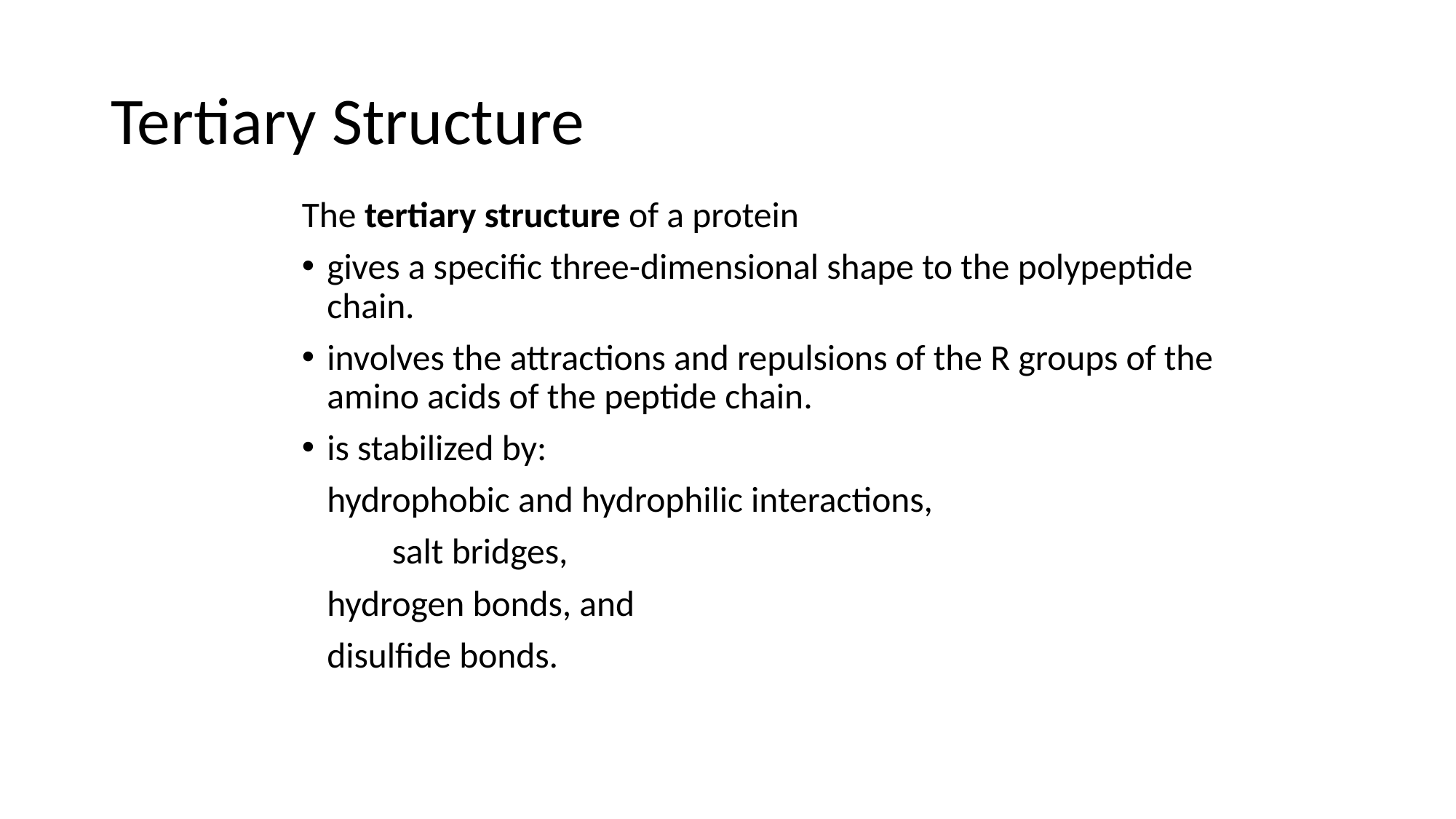

# Tertiary Structure
The tertiary structure of a protein
gives a specific three-dimensional shape to the polypeptide chain.
involves the attractions and repulsions of the R groups of the amino acids of the peptide chain.
is stabilized by:
		hydrophobic and hydrophilic interactions,
           salt bridges,
		hydrogen bonds, and
		disulfide bonds.